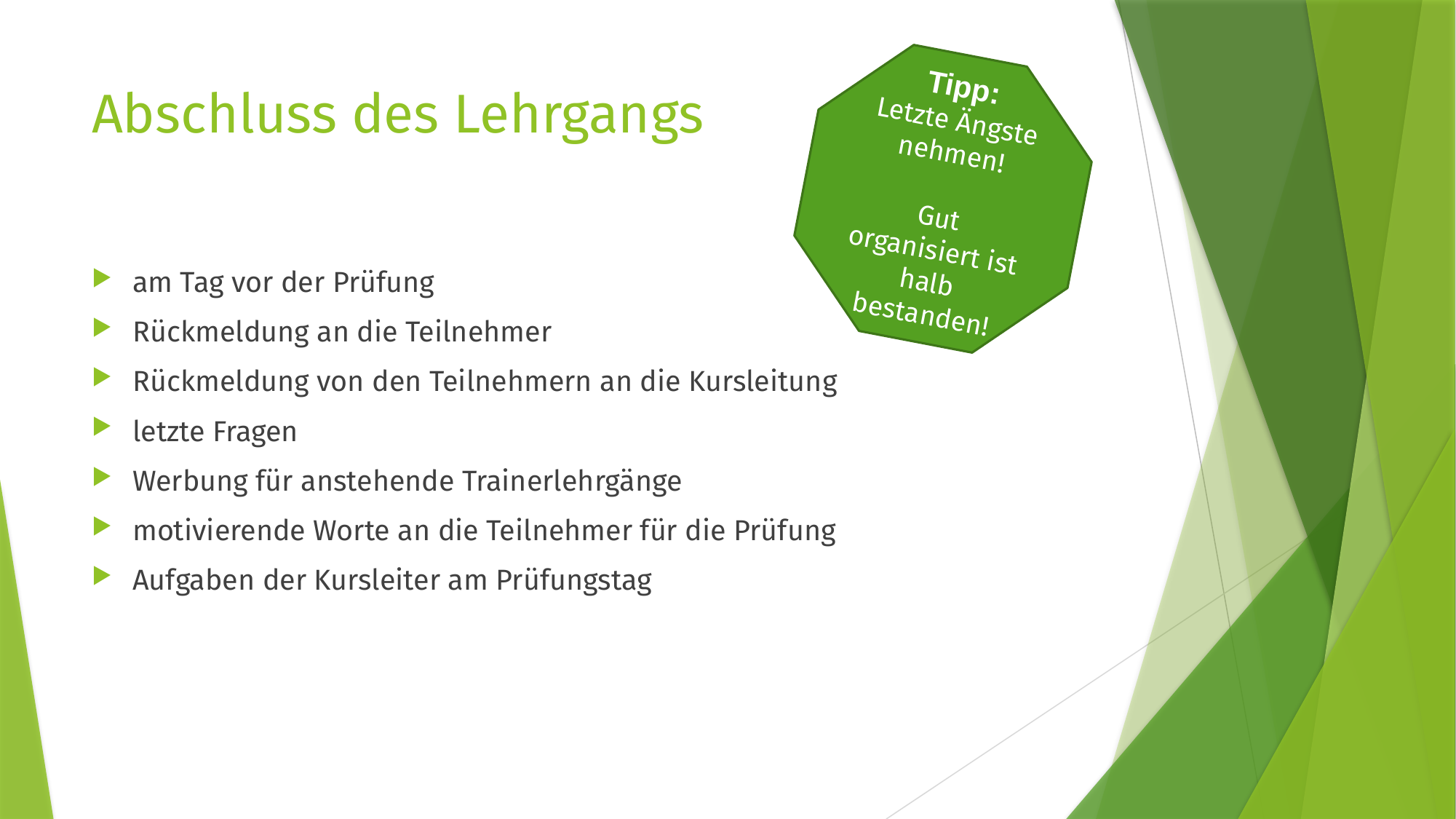

Tipp:
Letzte Ängste nehmen!

Gut organisiert ist halb bestanden!
# Abschluss des Lehrgangs
am Tag vor der Prüfung
Rückmeldung an die Teilnehmer
Rückmeldung von den Teilnehmern an die Kursleitung
letzte Fragen
Werbung für anstehende Trainerlehrgänge
motivierende Worte an die Teilnehmer für die Prüfung
Aufgaben der Kursleiter am Prüfungstag